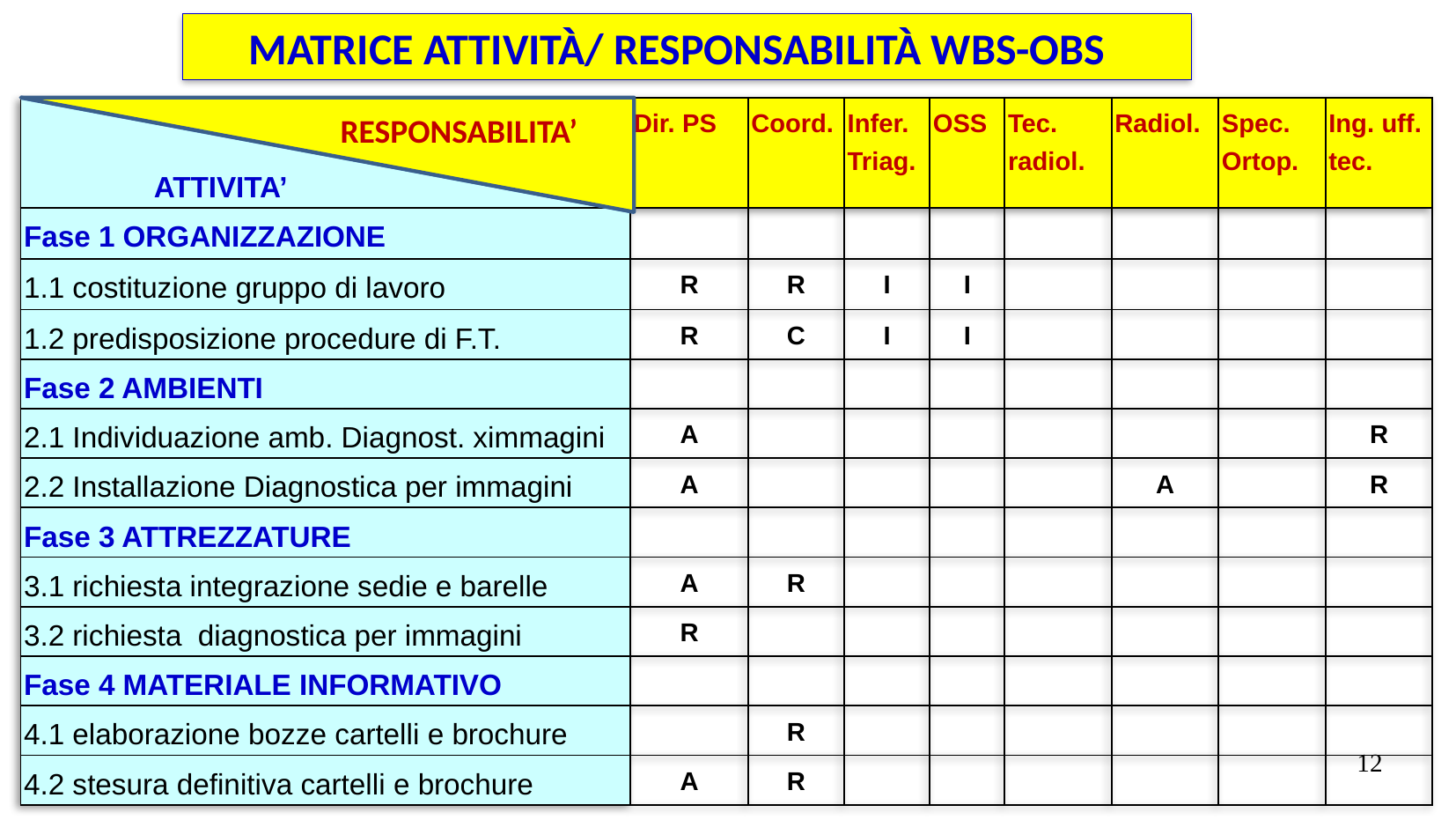

Matrice Attività/ Responsabilità WBS-OBS

| RUOLI ATTIVITA’ | Dir. PS | Coord. | Infer. Triag. | OSS | Tec. radiol. | Radiol. | Spec. Ortop. | Ing. uff. tec. |
| --- | --- | --- | --- | --- | --- | --- | --- | --- |
| Fase 1 ORGANIZZAZIONE |  |  |  |  |  |  |  |  |
| 1.1 costituzione gruppo di lavoro | R | R | I | I |  |  |  |  |
| 1.2 predisposizione procedure di F.T. | R | C | I | I |  |  |  |  |
| Fase 2 AMBIENTI |  |  |  |  |  |  |  |  |
| 2.1 Individuazione amb. Diagnost. ximmagini | A |  |  |  |  |  |  | R |
| 2.2 Installazione Diagnostica per immagini | A |  |  |  |  | A |  | R |
| Fase 3 ATTREZZATURE |  |  |  |  |  |  |  |  |
| 3.1 richiesta integrazione sedie e barelle | A | R |  |  |  |  |  |  |
| 3.2 richiesta diagnostica per immagini | R |  |  |  |  |  |  |  |
| Fase 4 MATERIALE INFORMATIVO |  |  |  |  |  |  |  |  |
| 4.1 elaborazione bozze cartelli e brochure |  | R |  |  |  |  |  |  |
| 4.2 stesura definitiva cartelli e brochure | A | R |  |  |  |  |  |  |
RESPONSABILITA’
12